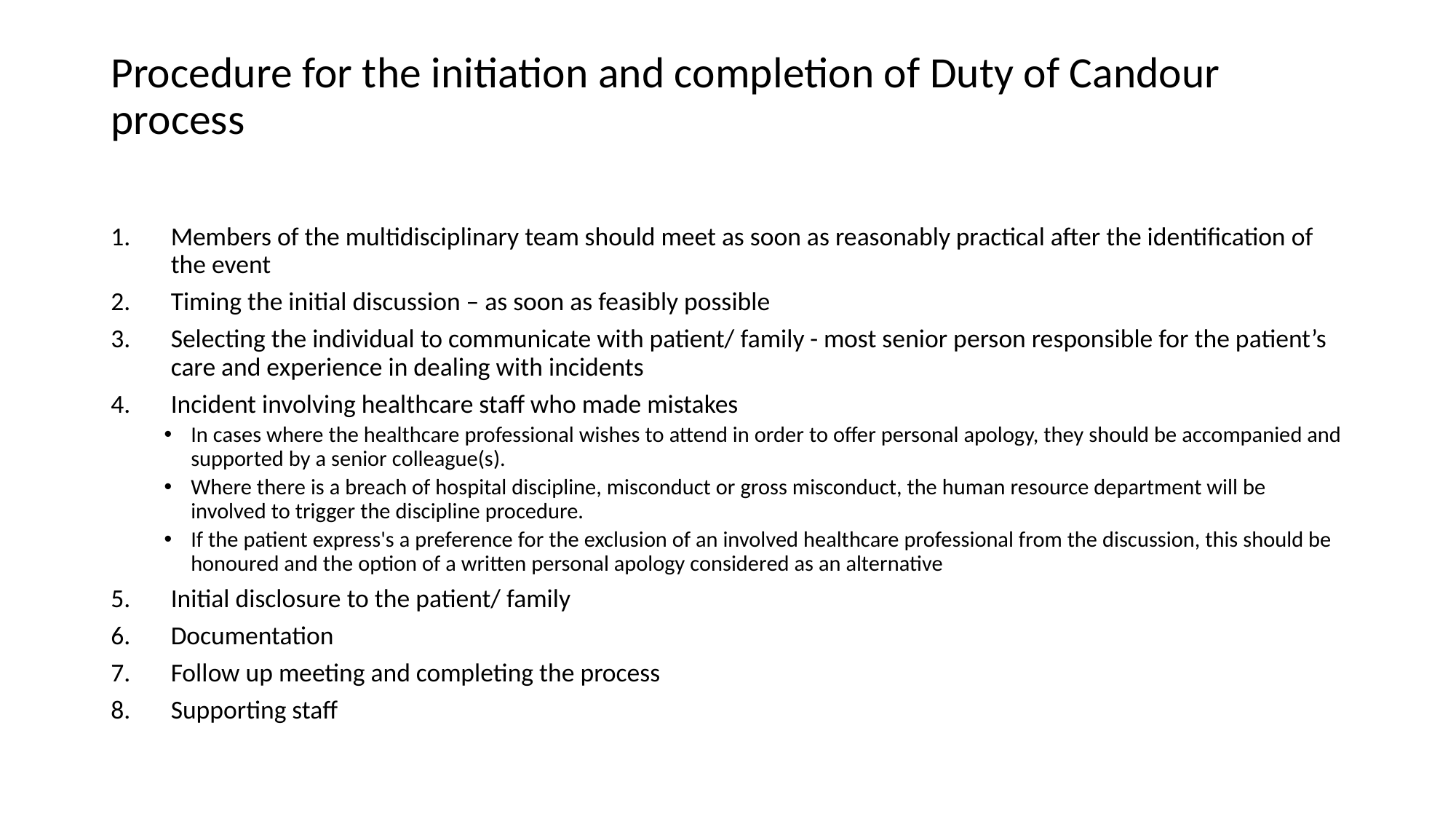

# Procedure for the initiation and completion of Duty of Candour process
Members of the multidisciplinary team should meet as soon as reasonably practical after the identification of the event
Timing the initial discussion – as soon as feasibly possible
Selecting the individual to communicate with patient/ family - most senior person responsible for the patient’s care and experience in dealing with incidents
Incident involving healthcare staff who made mistakes
In cases where the healthcare professional wishes to attend in order to offer personal apology, they should be accompanied and supported by a senior colleague(s).
Where there is a breach of hospital discipline, misconduct or gross misconduct, the human resource department will be involved to trigger the discipline procedure.
If the patient express's a preference for the exclusion of an involved healthcare professional from the discussion, this should be honoured and the option of a written personal apology considered as an alternative
Initial disclosure to the patient/ family
Documentation
Follow up meeting and completing the process
Supporting staff